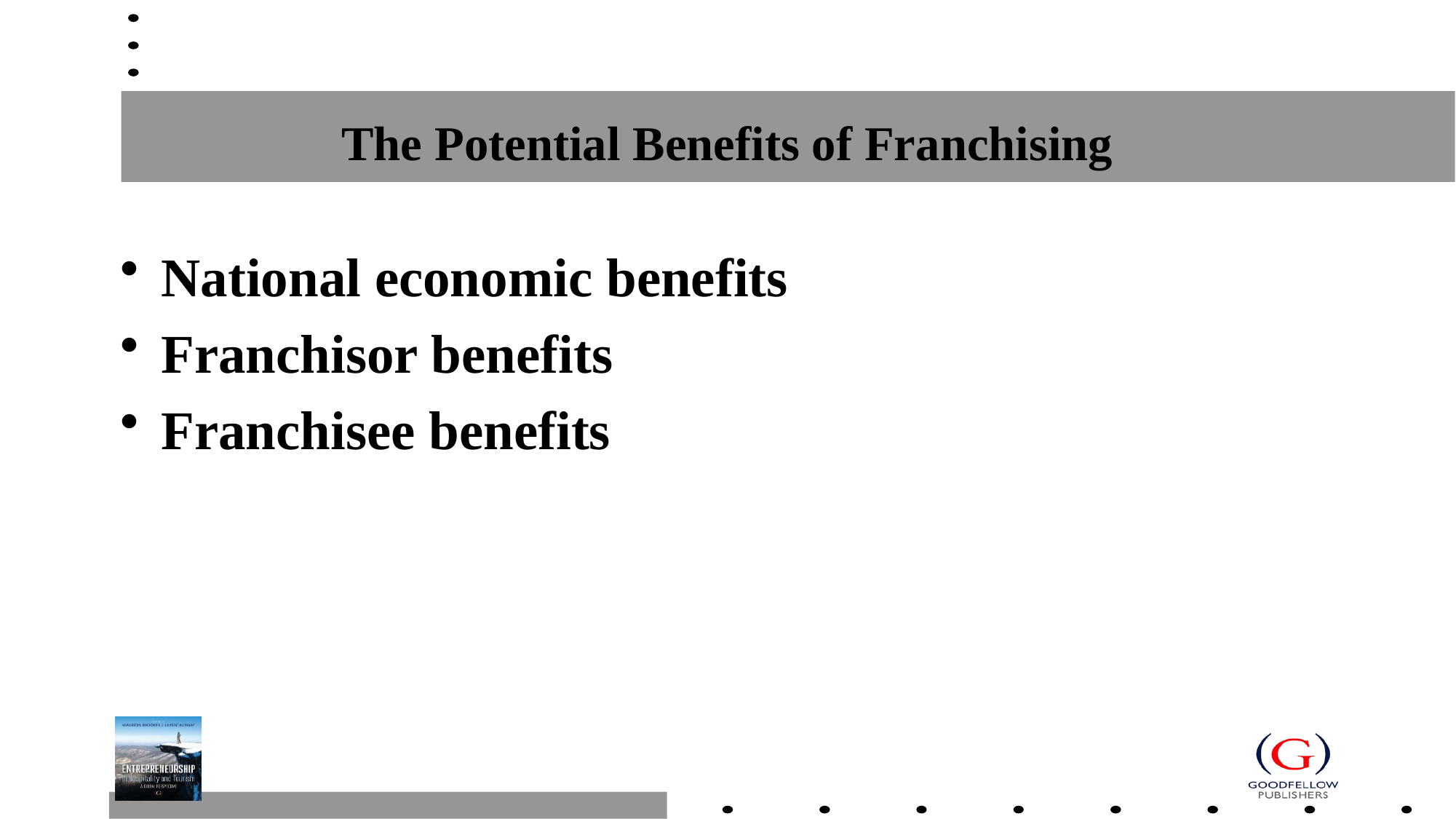

# The Potential Benefits of Franchising
National economic benefits
Franchisor benefits
Franchisee benefits